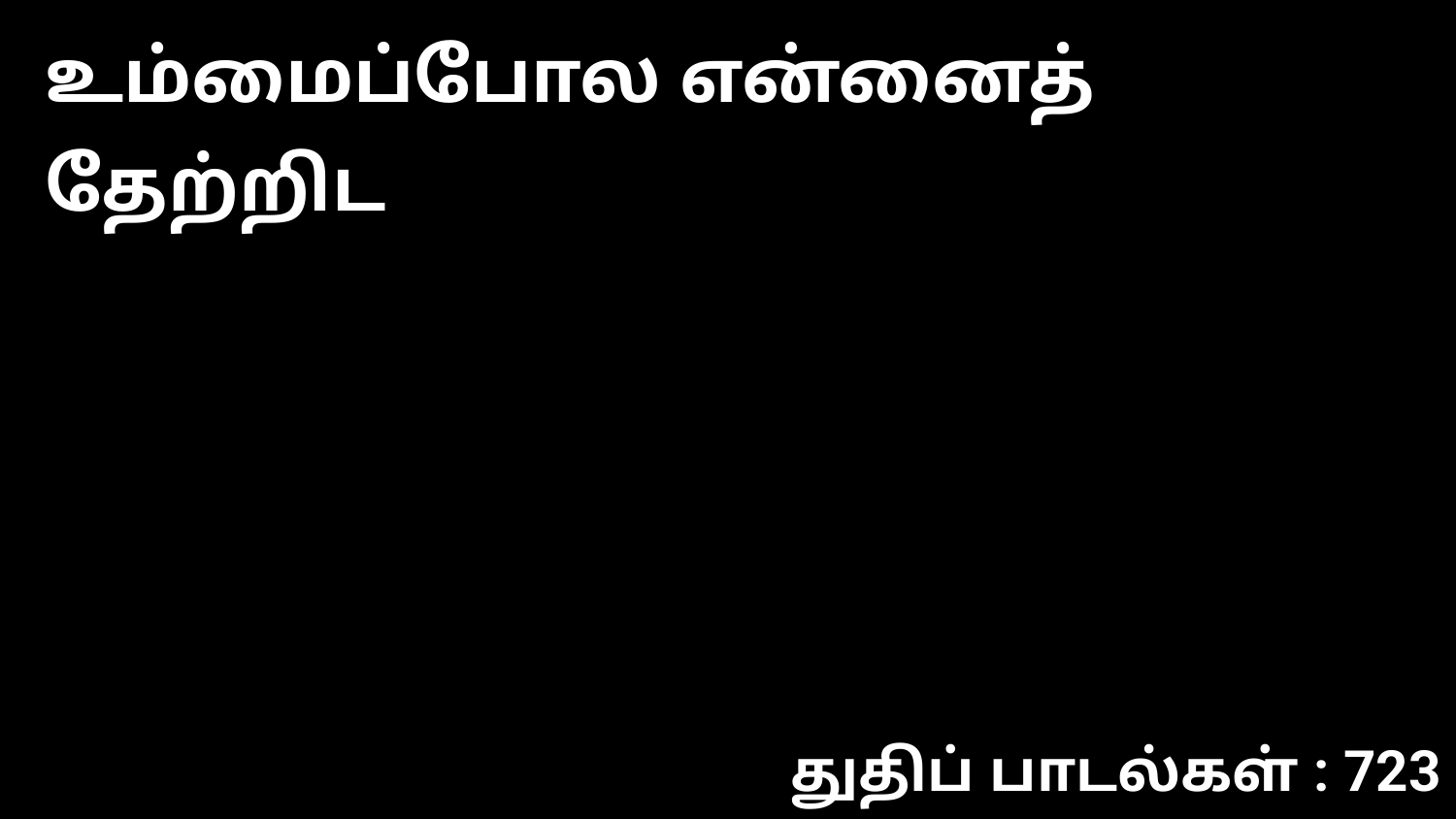

உம்மைப்போல என்னைத் தேற்றிட
துதிப் பாடல்கள் : 723